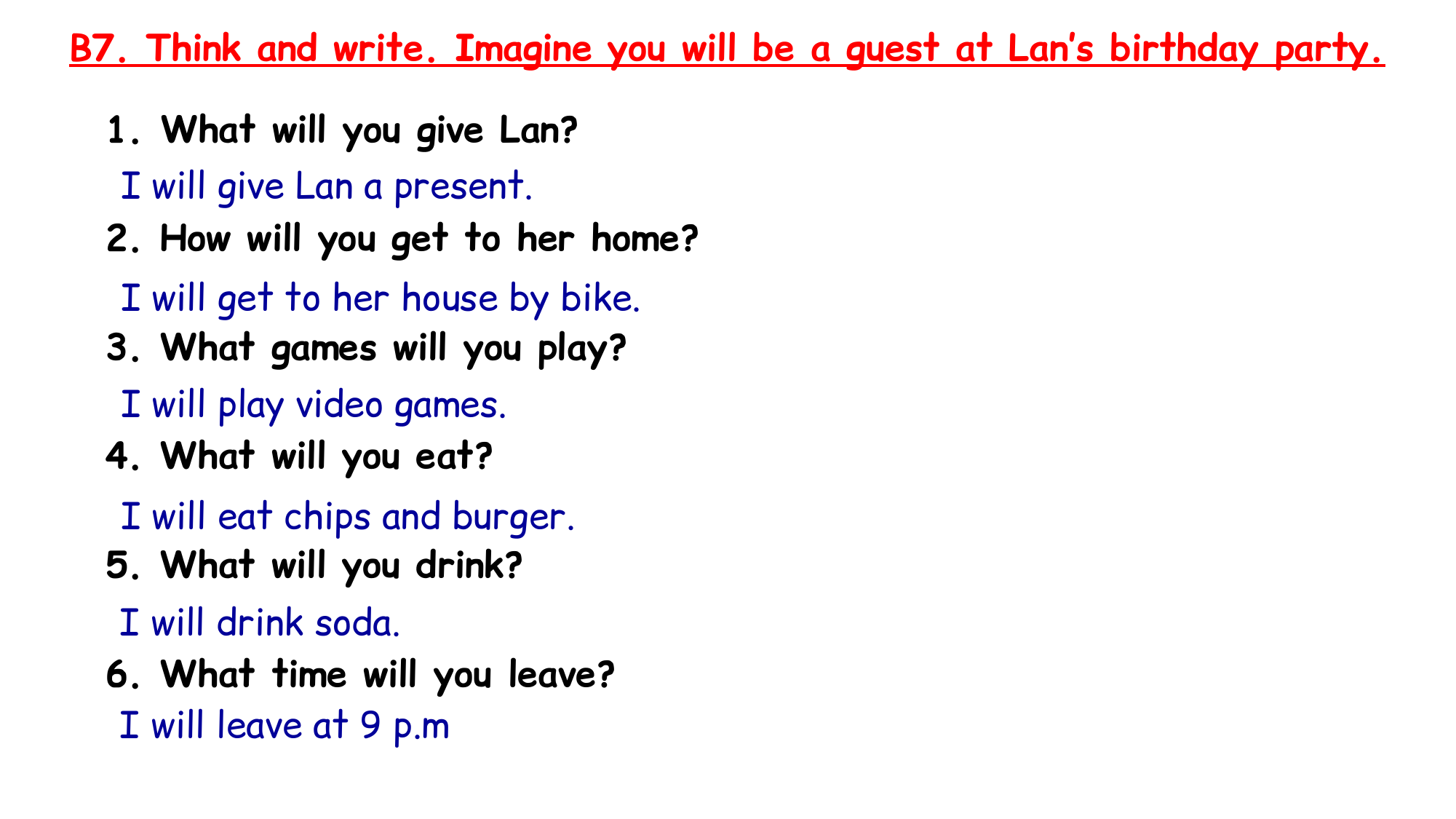

B7. Think and write. Imagine you will be a guest at Lan’s birthday party.
What will you give Lan?

2. How will you get to her home?

3. What games will you play?

4. What will you eat?

5. What will you drink?

6. What time will you leave?
I will give Lan a present.
I will get to her house by bike.
I will play video games.
I will eat chips and burger.
I will drink soda.
I will leave at 9 p.m